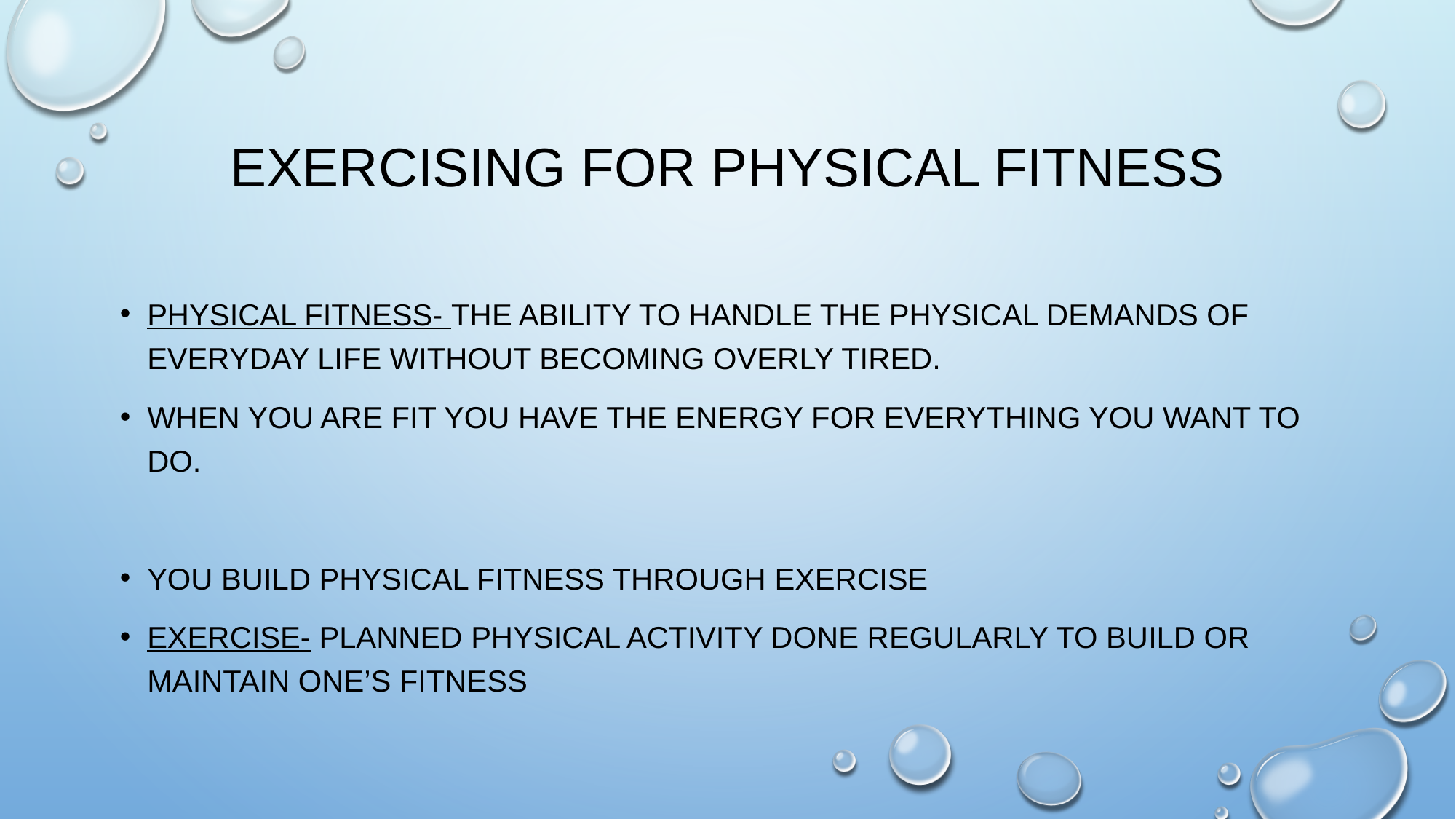

# Exercising for Physical Fitness
PHYSICAL FITNESS- the ability to handle the physical demands of everyday life without becoming overly tired.
When you are fit you have the energy for everything you want to do.

You build physical fitness through exercise
EXERCISE- planned physical activity done regularly to build or maintain one’s fitness